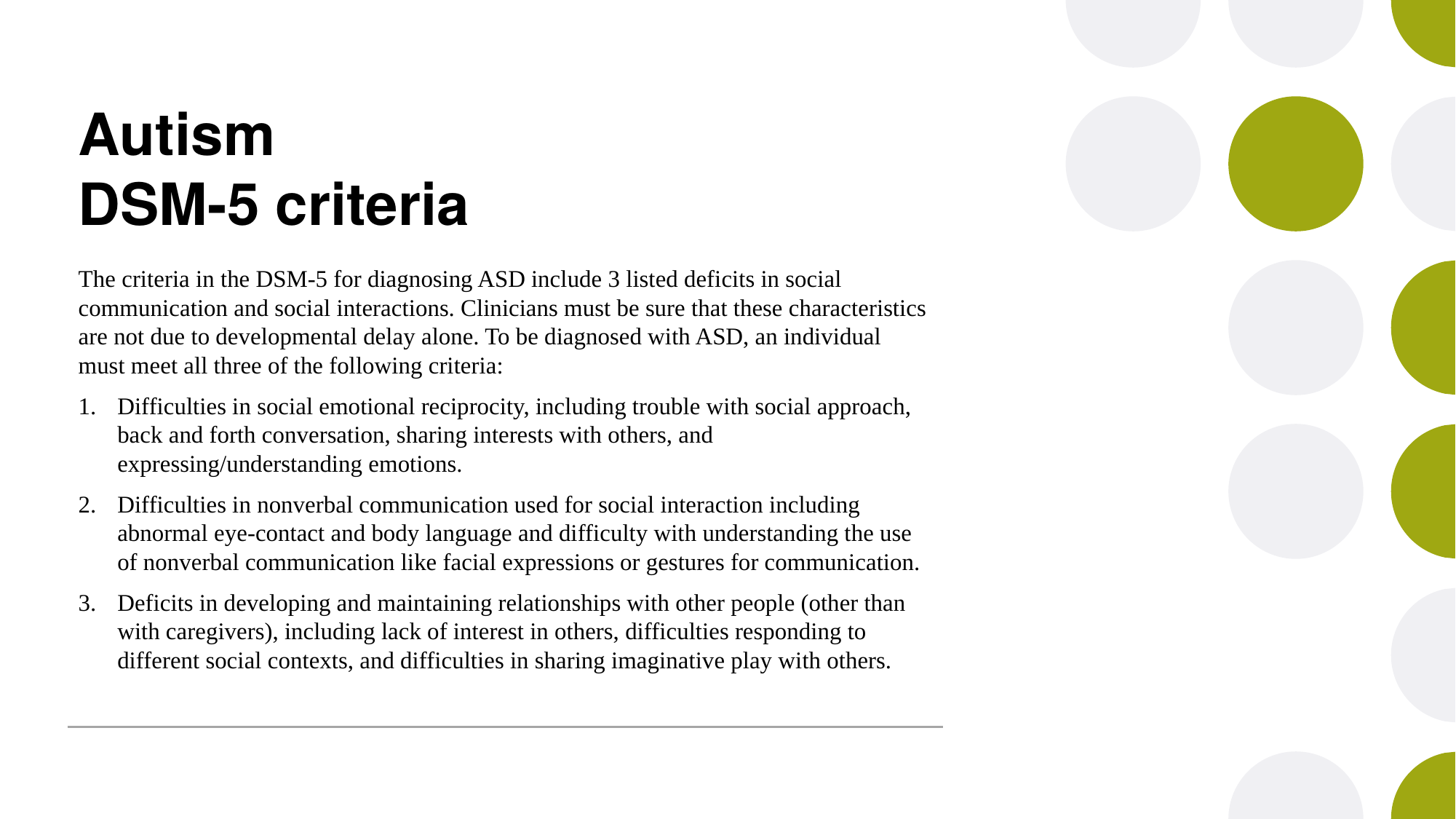

# Autism DSM-5 criteria
The criteria in the DSM-5 for diagnosing ASD include 3 listed deficits in social communication and social interactions. Clinicians must be sure that these characteristics are not due to developmental delay alone. To be diagnosed with ASD, an individual must meet all three of the following criteria:
Difficulties in social emotional reciprocity, including trouble with social approach, back and forth conversation, sharing interests with others, and expressing/understanding emotions.
Difficulties in nonverbal communication used for social interaction including abnormal eye-contact and body language and difficulty with understanding the use of nonverbal communication like facial expressions or gestures for communication.
Deficits in developing and maintaining relationships with other people (other than with caregivers), including lack of interest in others, difficulties responding to different social contexts, and difficulties in sharing imaginative play with others.